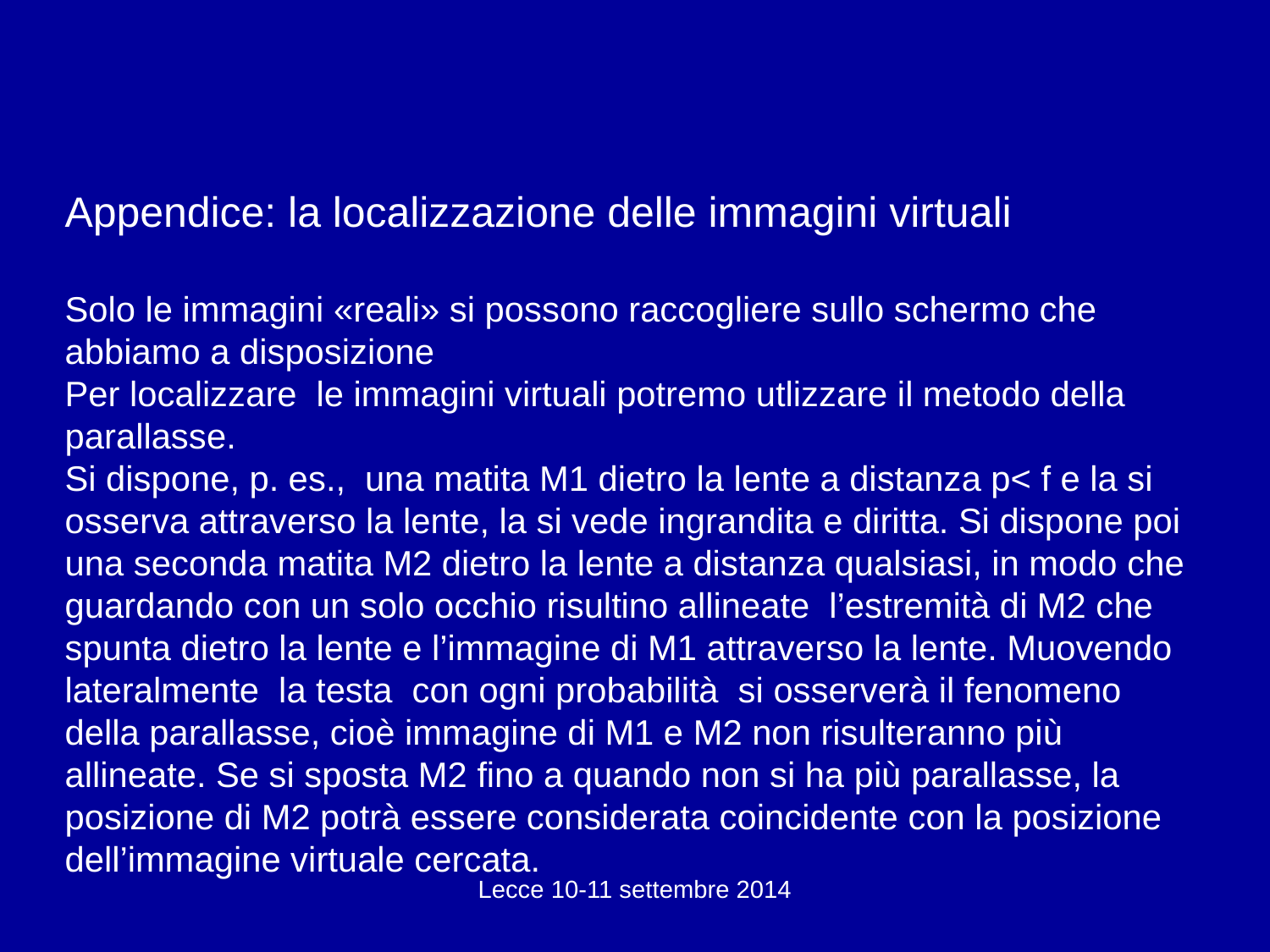

Appendice: la localizzazione delle immagini virtuali

Solo le immagini «reali» si possono raccogliere sullo schermo che abbiamo a disposizione
Per localizzare  le immagini virtuali potremo utlizzare il metodo della parallasse.
Si dispone, p. es.,  una matita M1 dietro la lente a distanza p< f e la si osserva attraverso la lente, la si vede ingrandita e diritta. Si dispone poi una seconda matita M2 dietro la lente a distanza qualsiasi, in modo che guardando con un solo occhio risultino allineate  l’estremità di M2 che spunta dietro la lente e l’immagine di M1 attraverso la lente. Muovendo lateralmente  la testa  con ogni probabilità  si osserverà il fenomeno della parallasse, cioè immagine di M1 e M2 non risulteranno più allineate. Se si sposta M2 fino a quando non si ha più parallasse, la posizione di M2 potrà essere considerata coincidente con la posizione dell’immagine virtuale cercata.
Lecce 10-11 settembre 2014